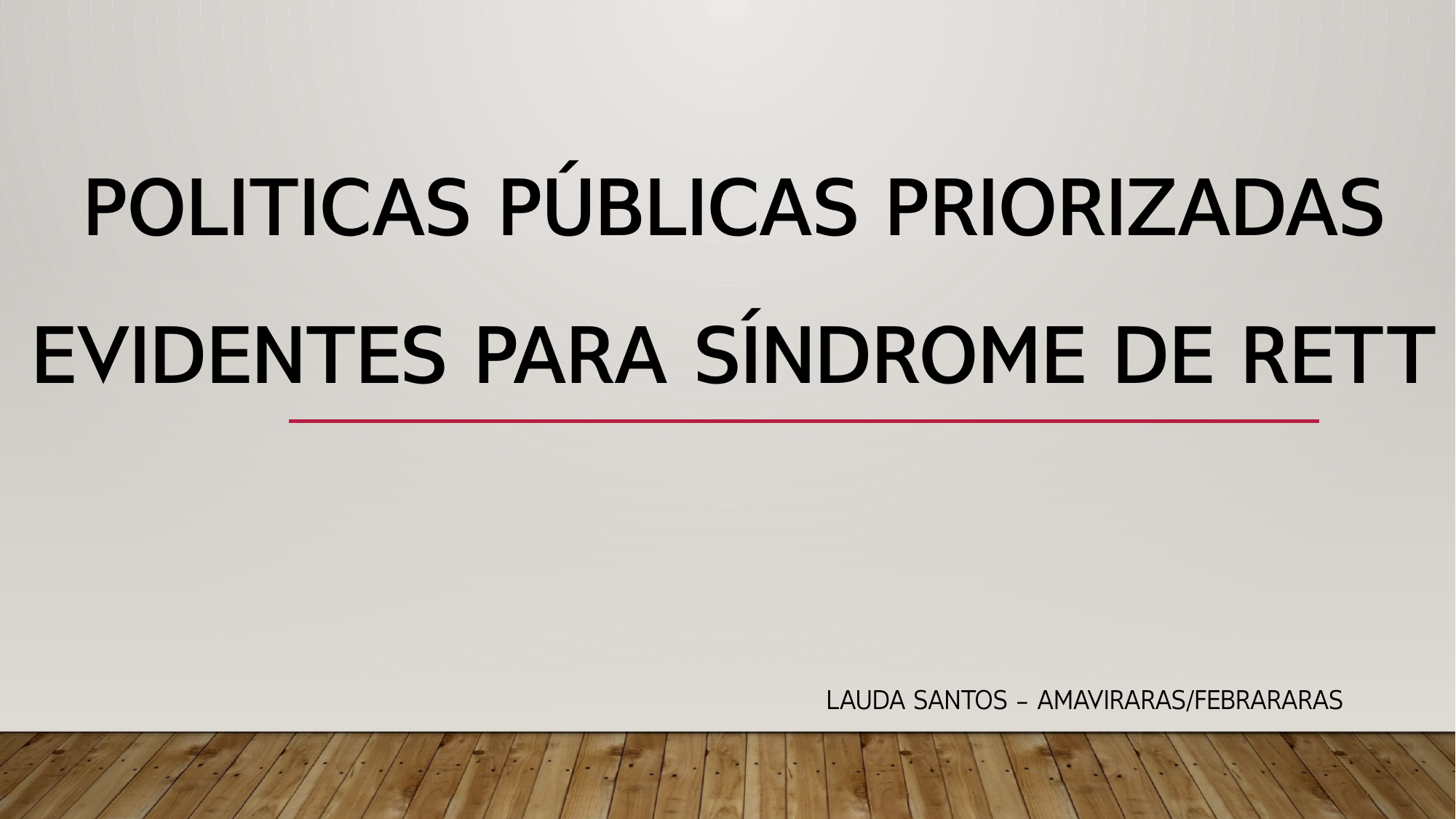

# POLITICAS PÚBLICAS PRIORIZADAS EVIDENTES PARA SÍNDROME DE RETT
Lauda Santos – AMAVIRARAS/FEBRARARAS